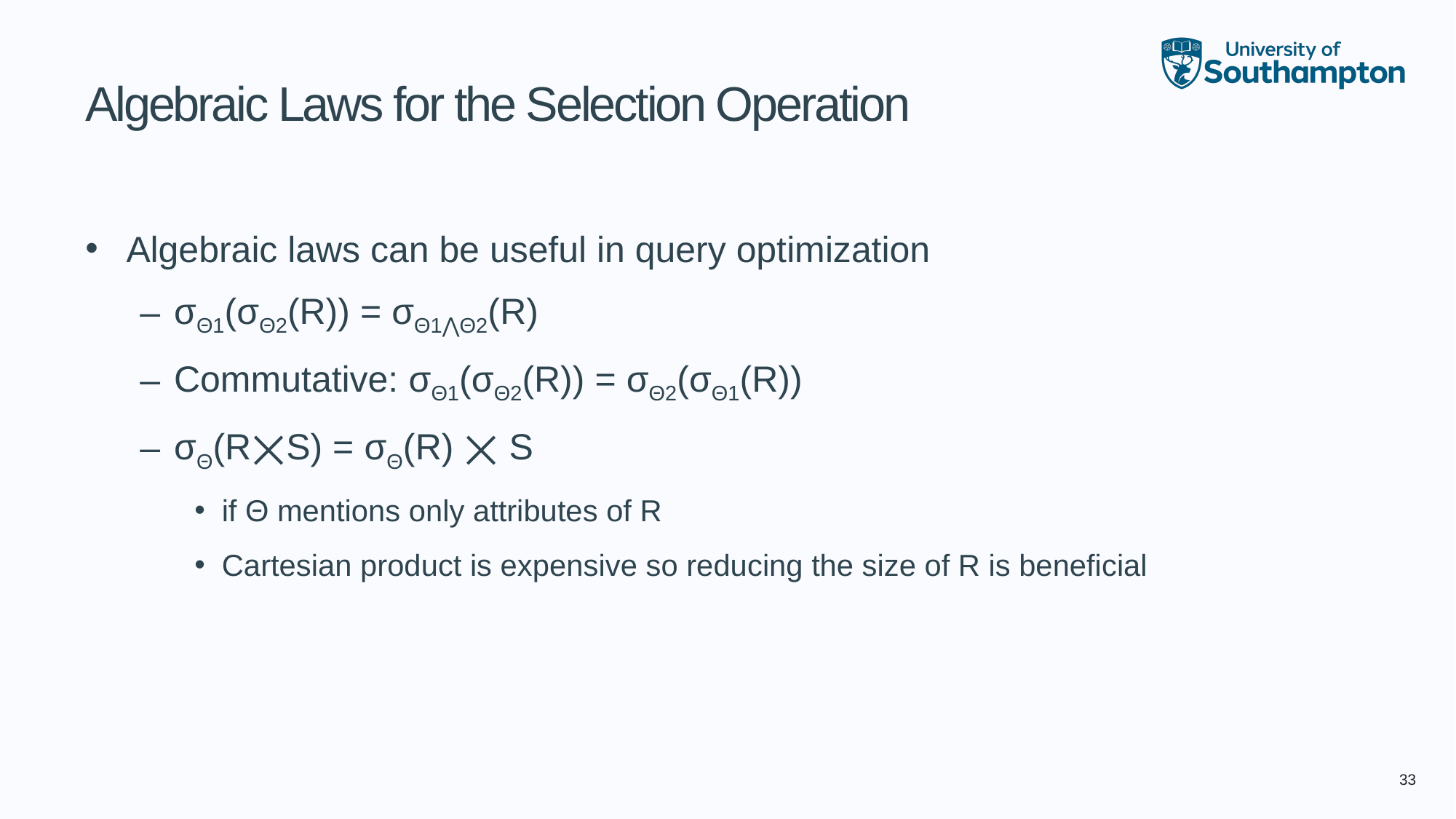

# Algebraic Laws for the Selection Operation
Algebraic laws can be useful in query optimization
σΘ1(σΘ2(R)) = σΘ1⋀Θ2(R)
Commutative: σΘ1(σΘ2(R)) = σΘ2(σΘ1(R))
σΘ(R⨉S) = σΘ(R) ⨉ S
if Θ mentions only attributes of R
Cartesian product is expensive so reducing the size of R is beneficial